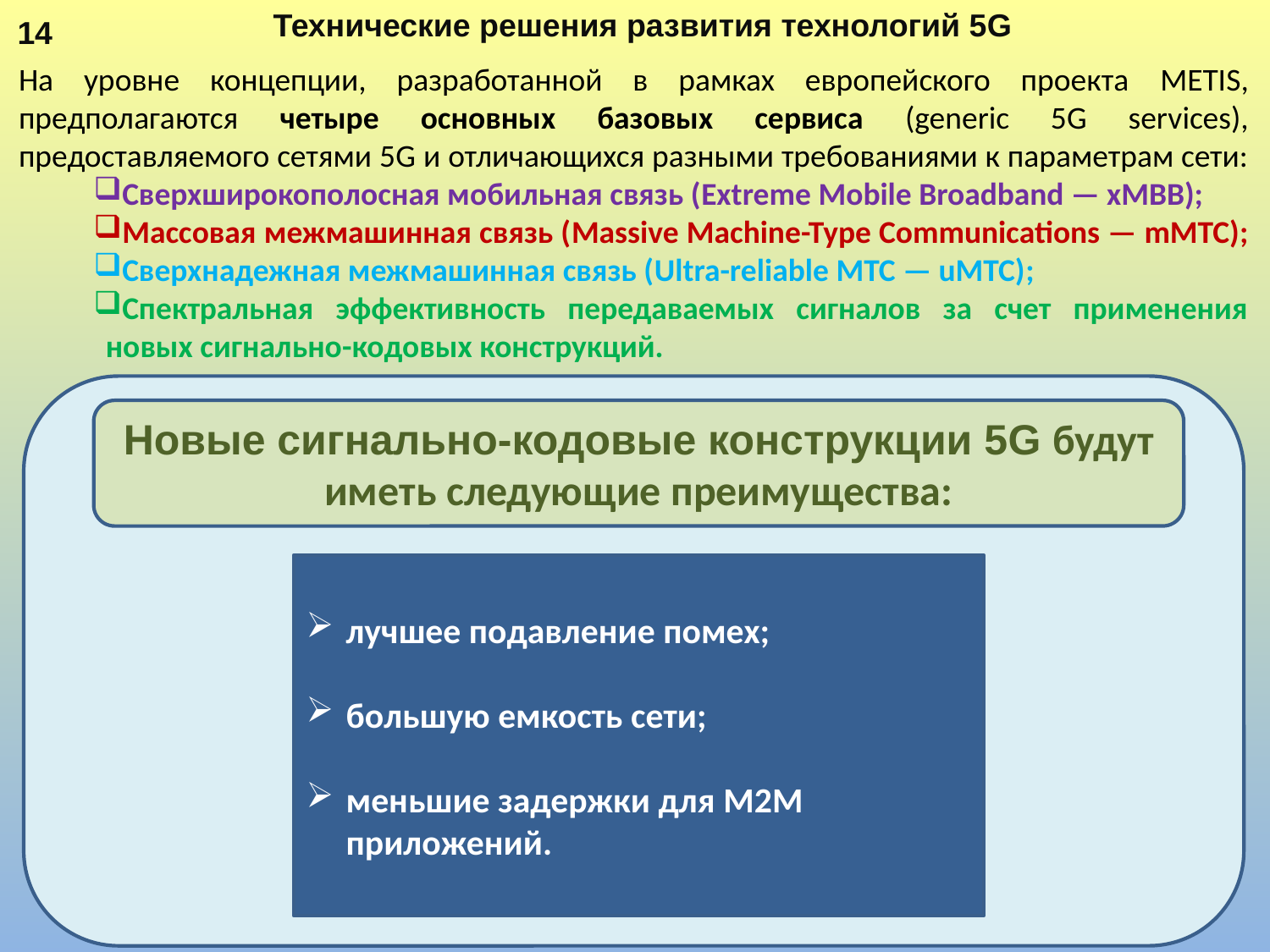

Технические решения развития технологий 5G
14
На уровне концепции, разработанной в рамках европейского проекта METIS, предполагаются четыре основных базовых сервиса (generic 5G services), предоставляемого сетями 5G и отличающихся разными требованиями к параметрам сети:
Сверхширокополосная мобильная связь (Extreme Mobile Broadband — xMBB);
Массовая межмашинная связь (Massive Machine-Type Communications — mMTC);
Сверхнадежная межмашинная связь (Ultra-reliable MTC — uMTC);
Спектральная эффективность передаваемых сигналов за счет применения новых сигнально-кодовых конструкций.

Новые сигнально-кодовые конструкции 5G будут иметь следующие преимущества:
лучшее подавление помех;

большую емкость сети;

меньшие задержки для M2M приложений.